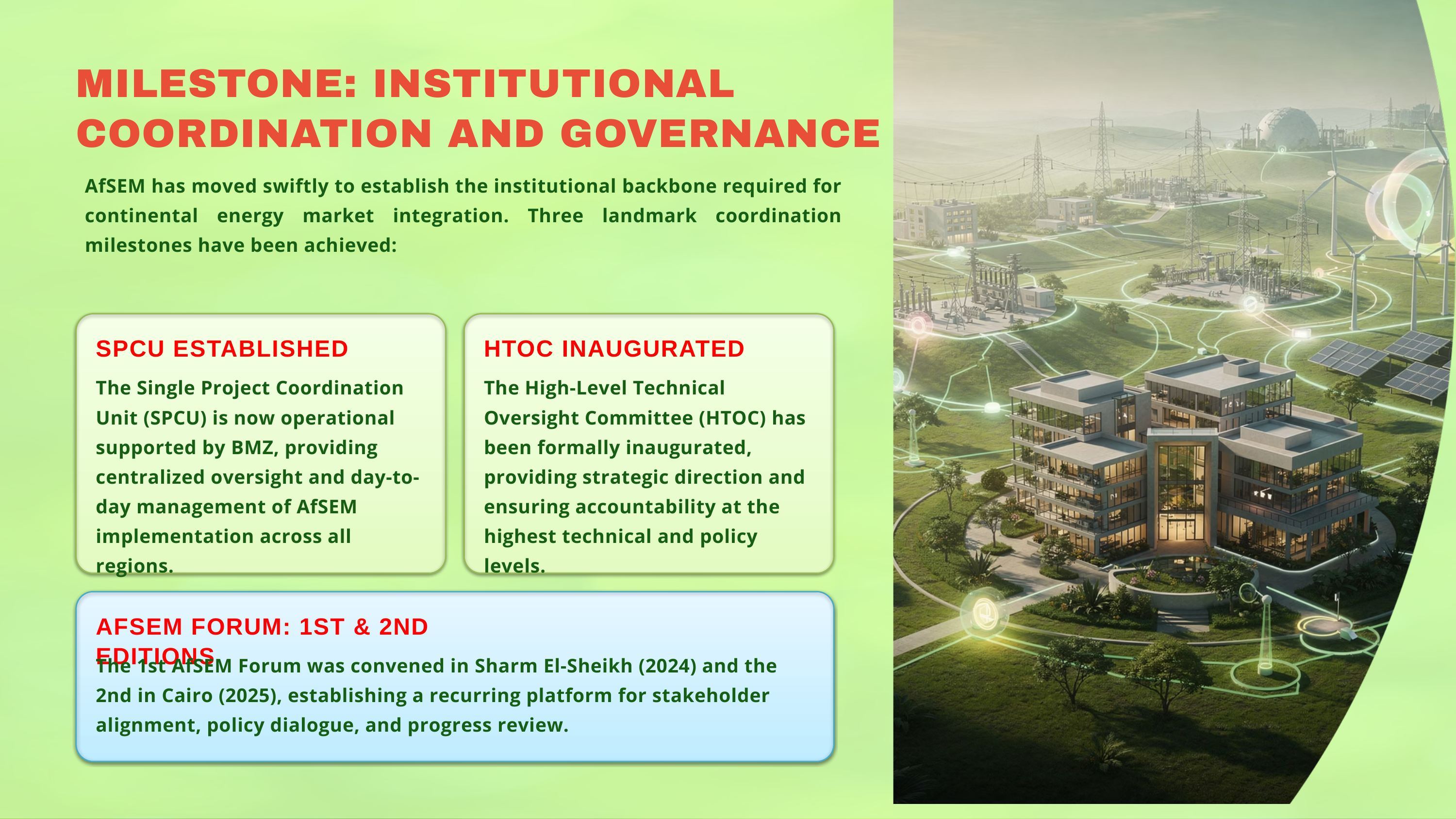

MILESTONE: INSTITUTIONAL COORDINATION AND GOVERNANCE
AfSEM has moved swiftly to establish the institutional backbone required for continental energy market integration. Three landmark coordination milestones have been achieved:

SPCU ESTABLISHED
HTOC INAUGURATED
The Single Project Coordination Unit (SPCU) is now operational supported by BMZ, providing centralized oversight and day-to-day management of AfSEM implementation across all regions.
The High-Level Technical Oversight Committee (HTOC) has been formally inaugurated, providing strategic direction and ensuring accountability at the highest technical and policy levels.

AFSEM FORUM: 1ST & 2ND EDITIONS
The 1st AfSEM Forum was convened in Sharm El-Sheikh (2024) and the 2nd in Cairo (2025), establishing a recurring platform for stakeholder alignment, policy dialogue, and progress review.